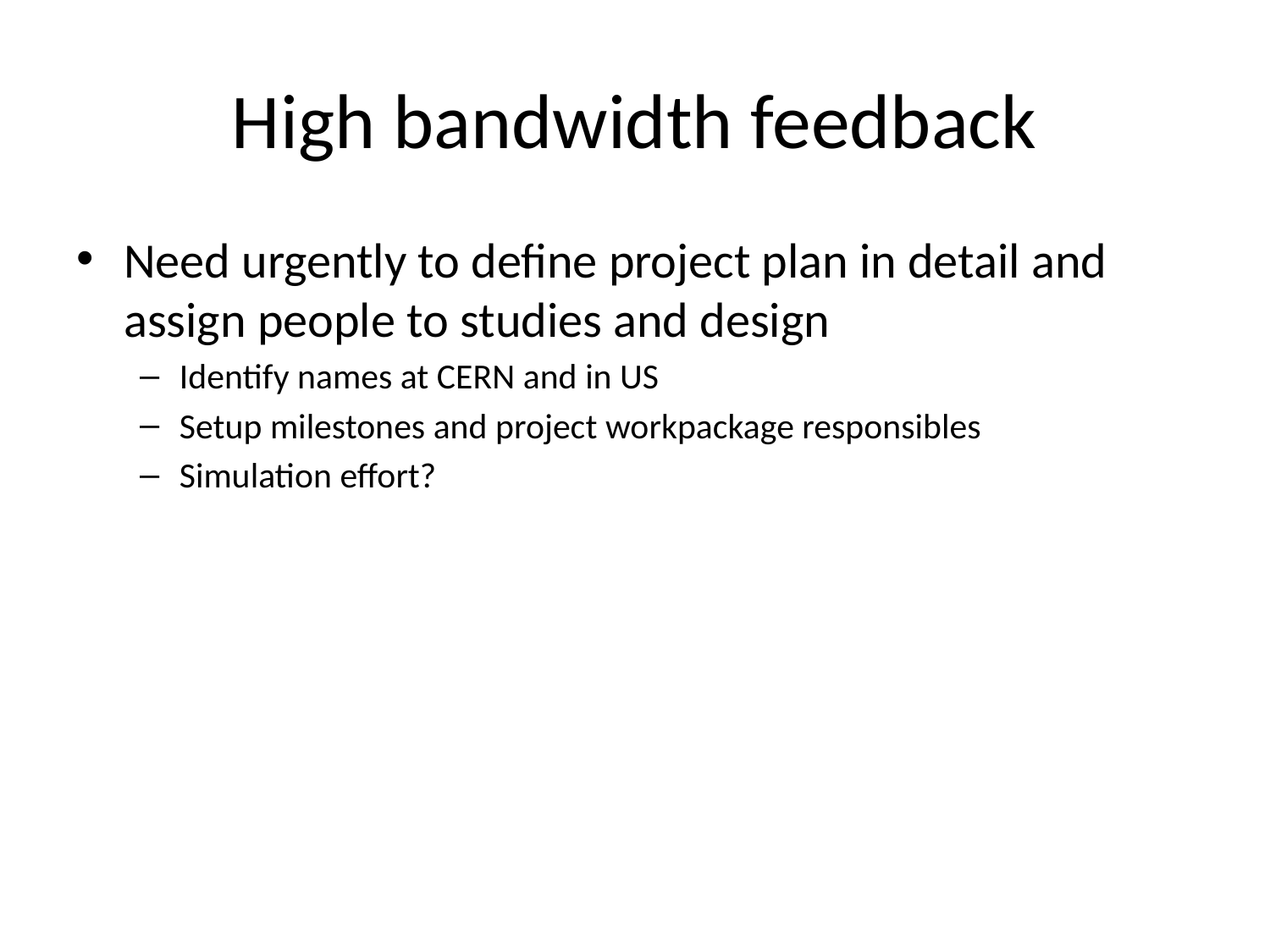

# High bandwidth feedback
Need urgently to define project plan in detail and assign people to studies and design
Identify names at CERN and in US
Setup milestones and project workpackage responsibles
Simulation effort?